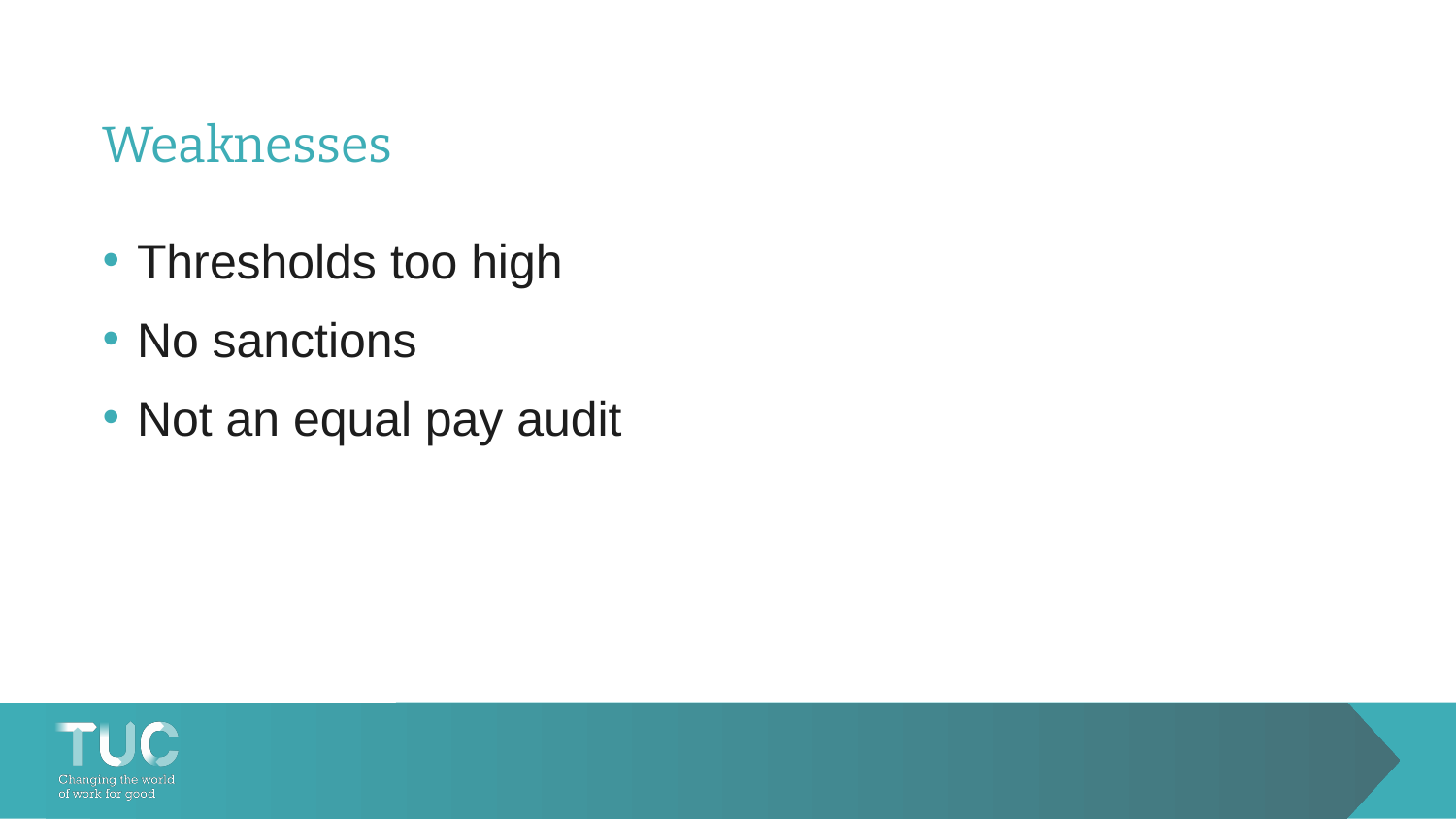

# Weaknesses
Thresholds too high
No sanctions
Not an equal pay audit